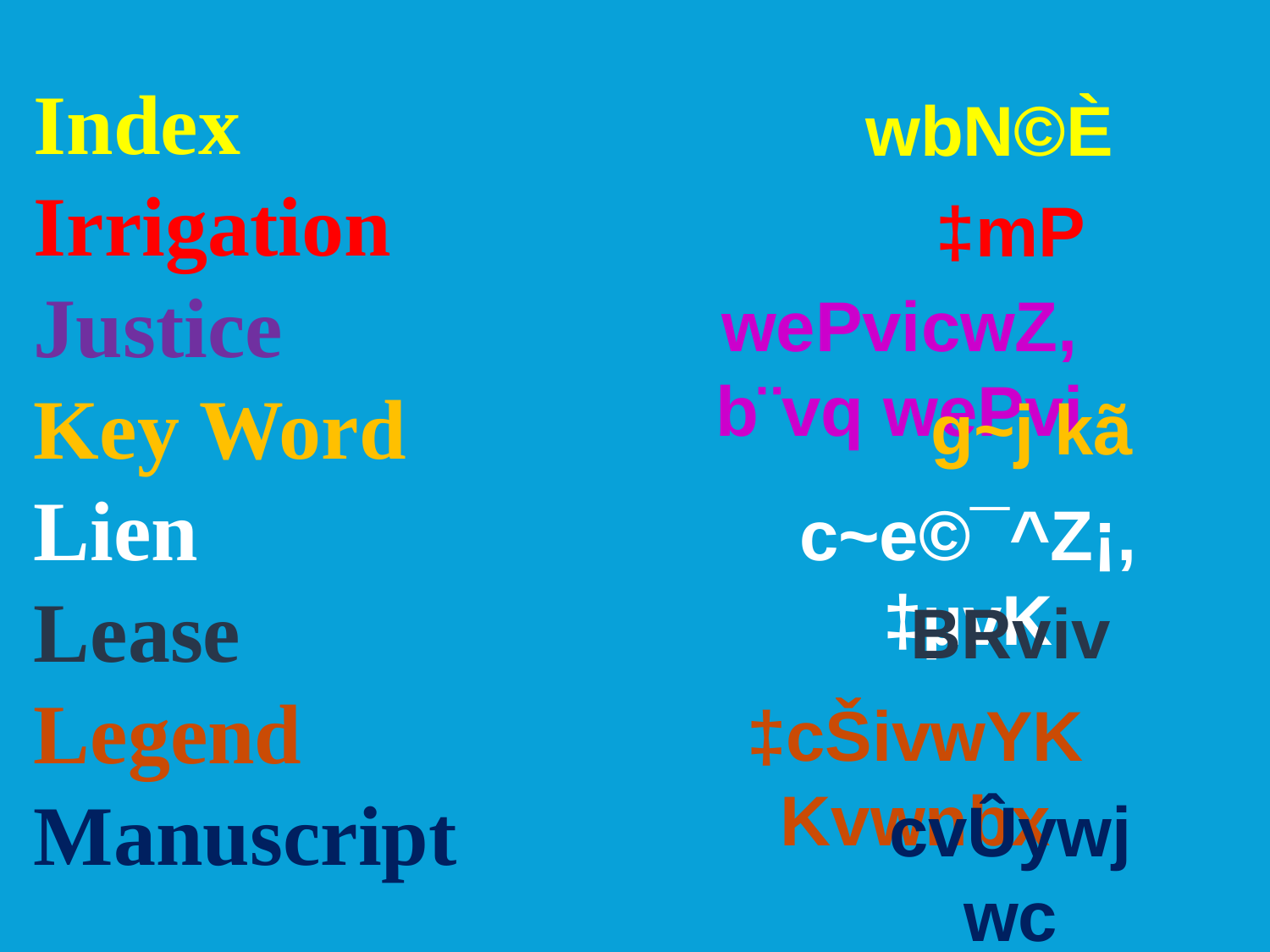

Index
Irrigation
Justice
Key Word
Lien
Lease
Legend
Manuscript
wbN©È
‡mP
wePvicwZ, b¨vq wePvi
g~j kã
c~e©¯^Z¡, ‡µvK
BRviv
‡cŠivwYK Kvwnbx
cvÛywjwc